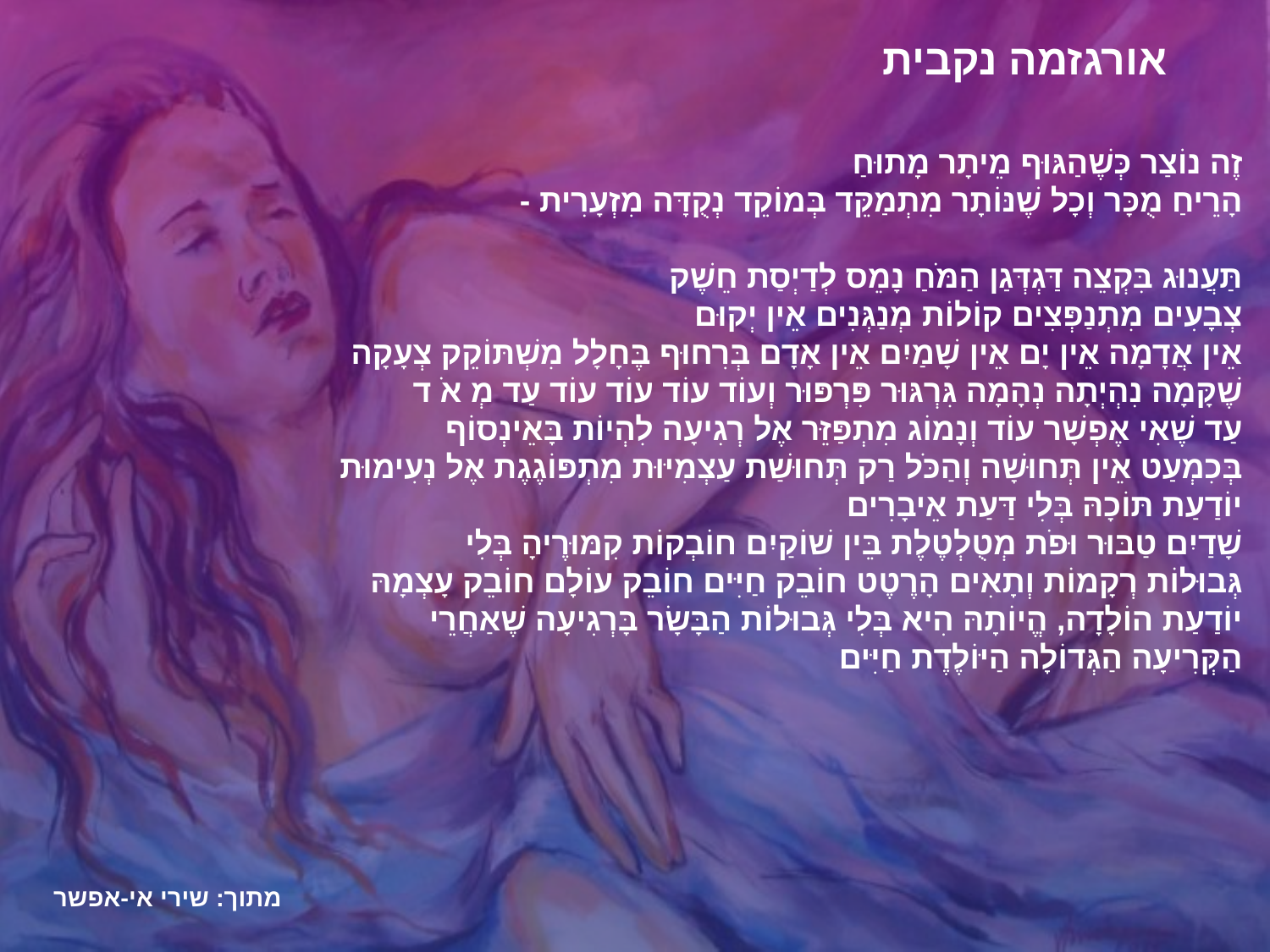

אורגזמה נקבית
זֶה נוֹצַר כְּשֶׁהַגּוּף מֵיתָר מָתוּחַ
הָרֵיחַ מֻכָּר וְכָל שֶׁנּוֹתָר מִתְמַקֵּד בְּמוֹקֵד נְקֻדָּה מִזְעָרִית -

תַּעֲנוּג בִּקְצֵה דַּגְדְּגַן הַמֹּחַ נָמֵס לְדַיְסַת חֵשֶׁק
צְבָעִים מִתְנַפְּצִים קוֹלוֹת מְנַגְּנִים אֵין יְקוּם
אֵין אֲדָמָה אֵין יָם אֵין שָׁמַיִם אֵין אָדָם בְּרִחוּף בֶּחָלָל מִשְׁתּוֹקֵק צְעָקָה
שֶׁקָּמָה נִהְיְתָה נְהָמָה גִּרְגּוּר פִּרְפּוּר וְעוֹד עוֹד עוֹד עוֹד עַד מְ אֹ ד
עַד שֶׁאִי אֶפְשָׁר עוֹד וְנָמוֹג מִתְפַּזֵּר אֶל רְגִיעָה לִהְיוֹת בָּאֵינְסוֹף
בְּכִמְעַט אֵין תְּחוּשָׁה וְהַכֹּל רַק תְּחוּשַׁת עַצְמִיּוּת מִתְפּוֹגֶגֶת אֶל נְעִימוּת
יוֹדַעַת תּוֹכָהּ בְּלִי דַּעַת אֵיבָרִים
שָׁדַיִם טַבּוּר וּפֹת מְטֻלְטֶלֶת בֵּין שׁוֹקַיִם חוֹבְקוֹת קִמּוּרֶיהָ בְּלִי
גְּבוּלוֹת רְקָמוֹת וְתָאִים הָרֶטֶט חוֹבֵק חַיִּים חוֹבֵק עוֹלָם חוֹבֵק עָצְמָהּ
יוֹדַעַת הוֹלָדָה, הֱיוֹתָהּ הִיא בְּלִי גְּבוּלוֹת הַבָּשָׂר בָּרְגִיעָה שֶׁאַחֲרֵי
הַקְּרִיעָה הַגְּדוֹלָה הַיּוֹלֶדֶת חַיִּים
מתוך: שירי אי-אפשר